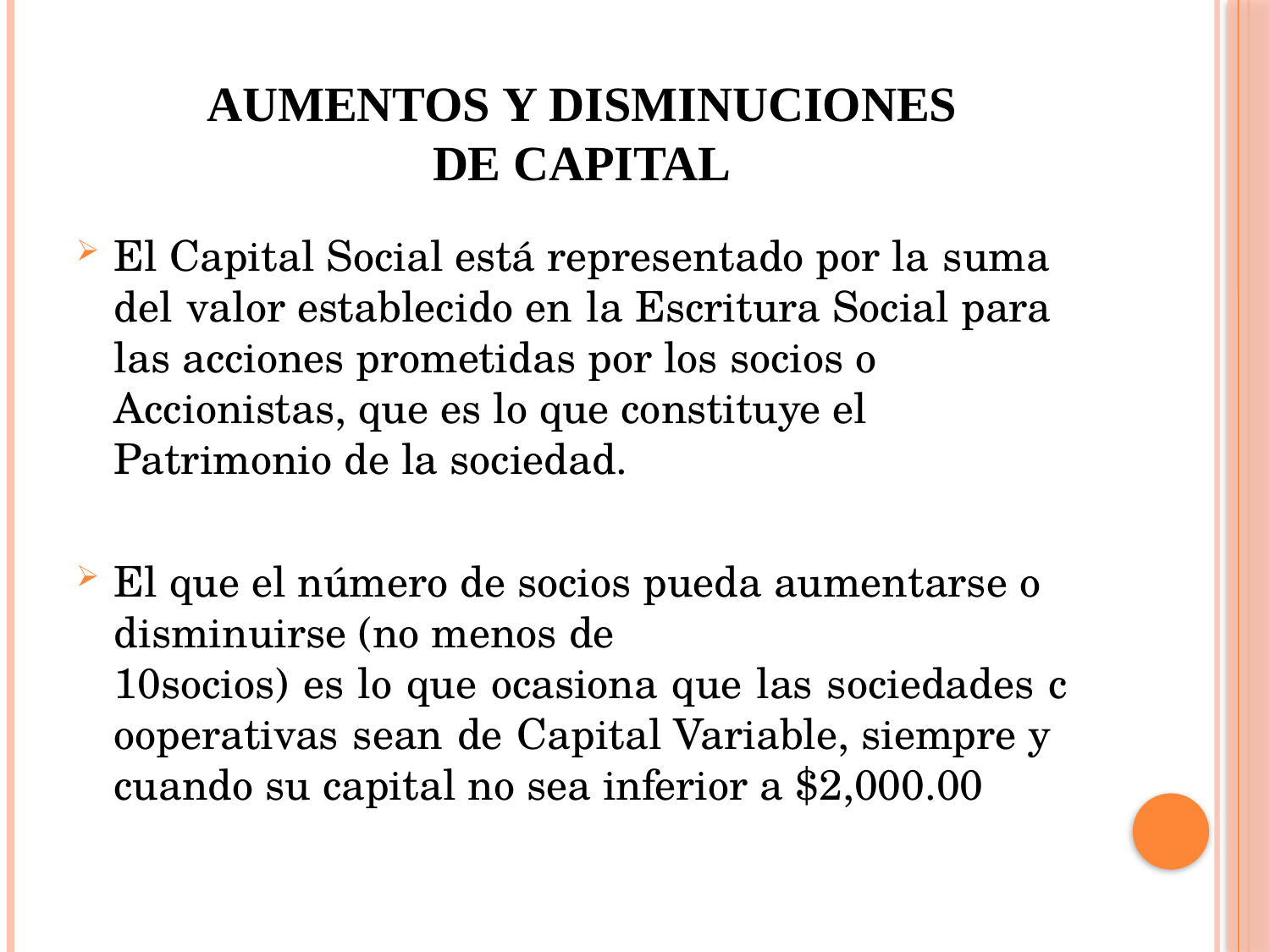

# AUMENTOS Y DISMINUCIONES DE CAPITAL
El Capital Social está representado por la suma del valor establecido en la Escritura Social para las acciones prometidas por los socios o Accionistas, que es lo que constituye el Patrimonio de la sociedad.

El que el número de socios pueda aumentarse o disminuirse (no menos de 10socios) es lo que ocasiona que las sociedades cooperativas sean de Capital Variable, siempre y cuando su capital no sea inferior a $2,000.00